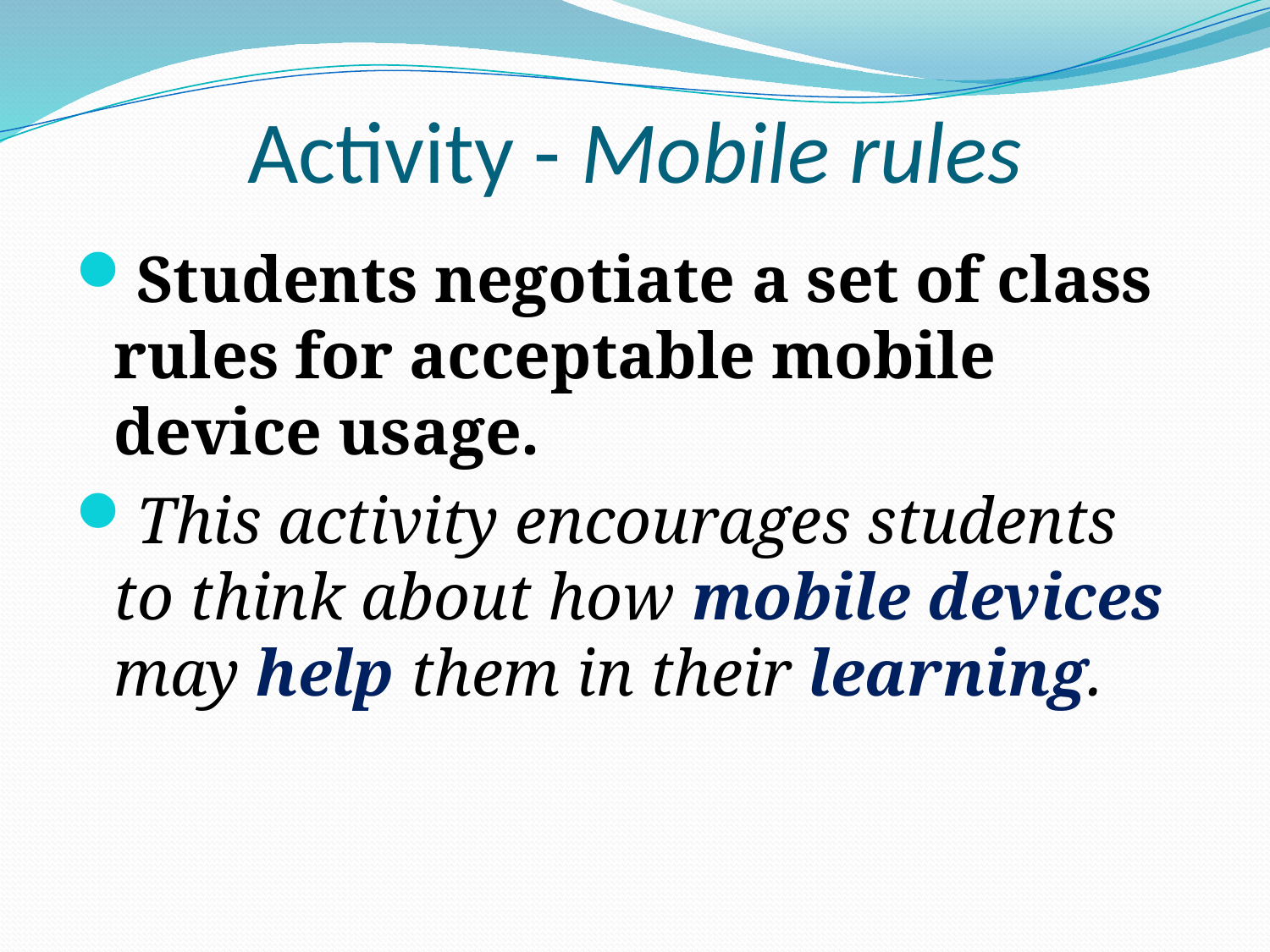

# Activity - Mobile rules
Students negotiate a set of class rules for acceptable mobile device usage.
This activity encourages students to think about how mobile devices may help them in their learning.